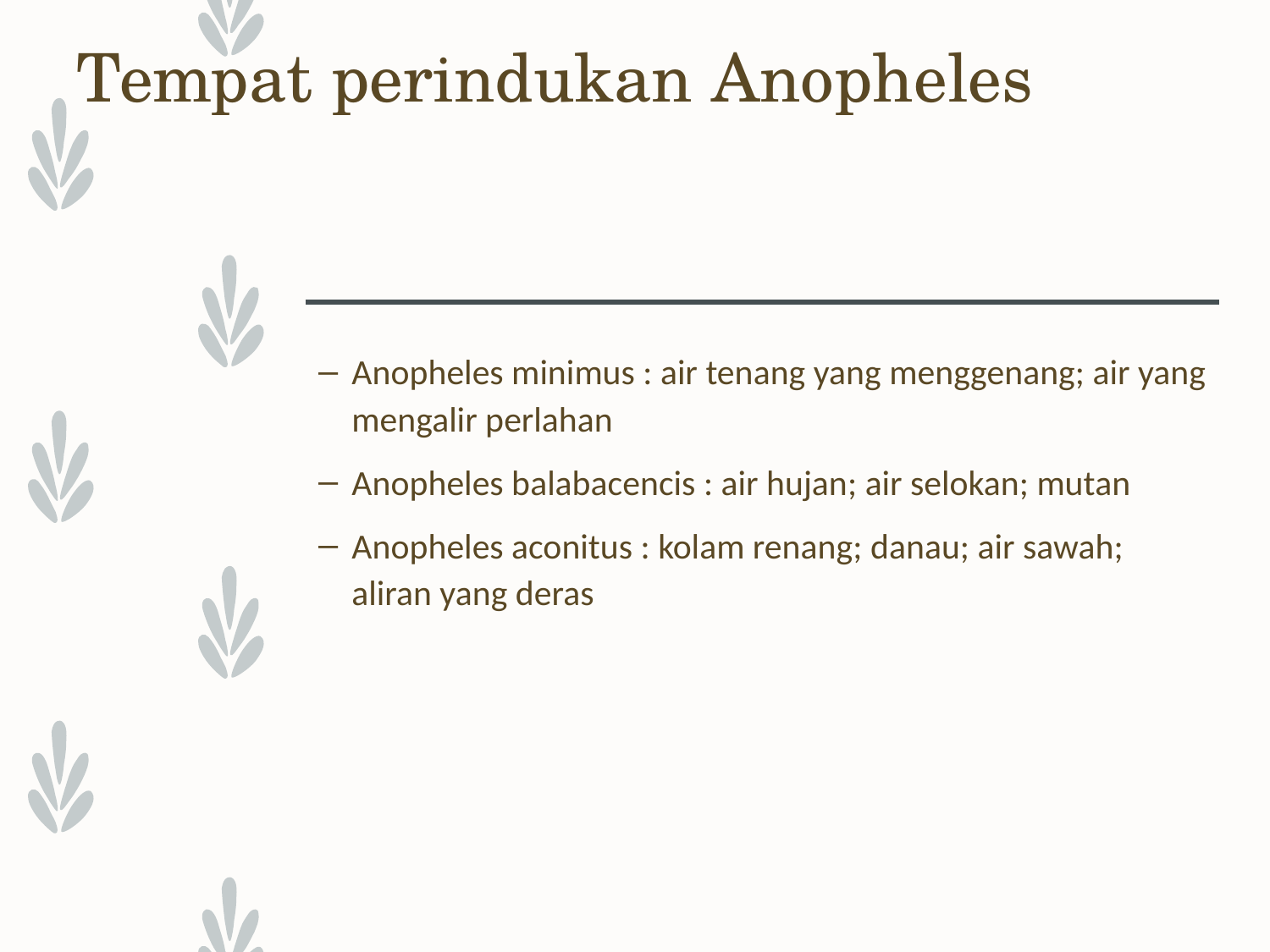

# Tempat perindukan Anopheles
Anopheles minimus : air tenang yang menggenang; air yang mengalir perlahan
Anopheles balabacencis : air hujan; air selokan; mutan
Anopheles aconitus : kolam renang; danau; air sawah; aliran yang deras